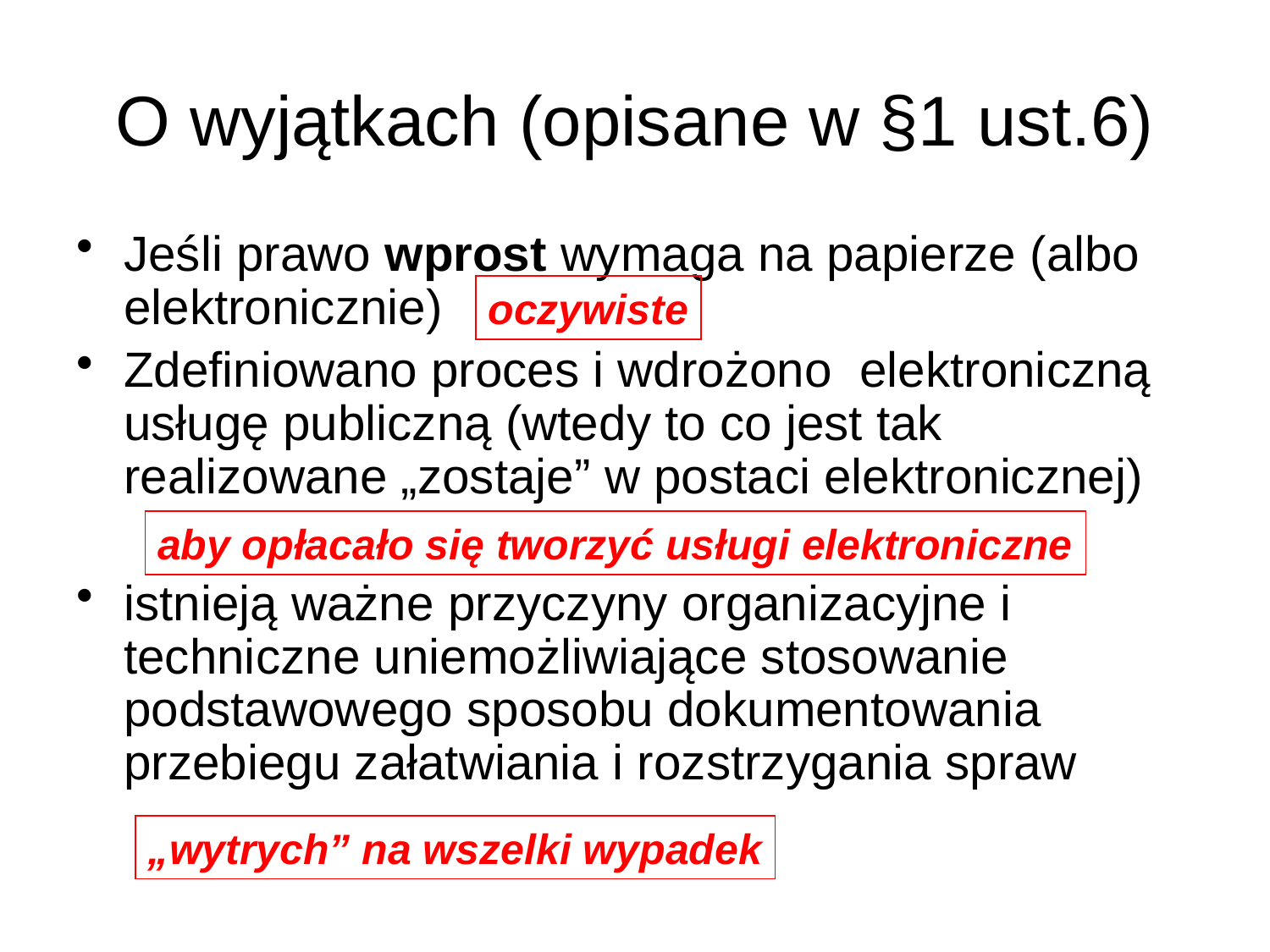

# O wyjątkach (opisane w §1 ust.6)
Jeśli prawo wprost wymaga na papierze (albo elektronicznie)
Zdefiniowano proces i wdrożono  elektroniczną usługę publiczną (wtedy to co jest tak realizowane „zostaje” w postaci elektronicznej)

istnieją ważne przyczyny organizacyjne i techniczne uniemożliwiające stosowanie podstawowego sposobu dokumentowania przebiegu załatwiania i rozstrzygania spraw

oczywiste
aby opłacało się tworzyć usługi elektroniczne
„wytrych” na wszelki wypadek